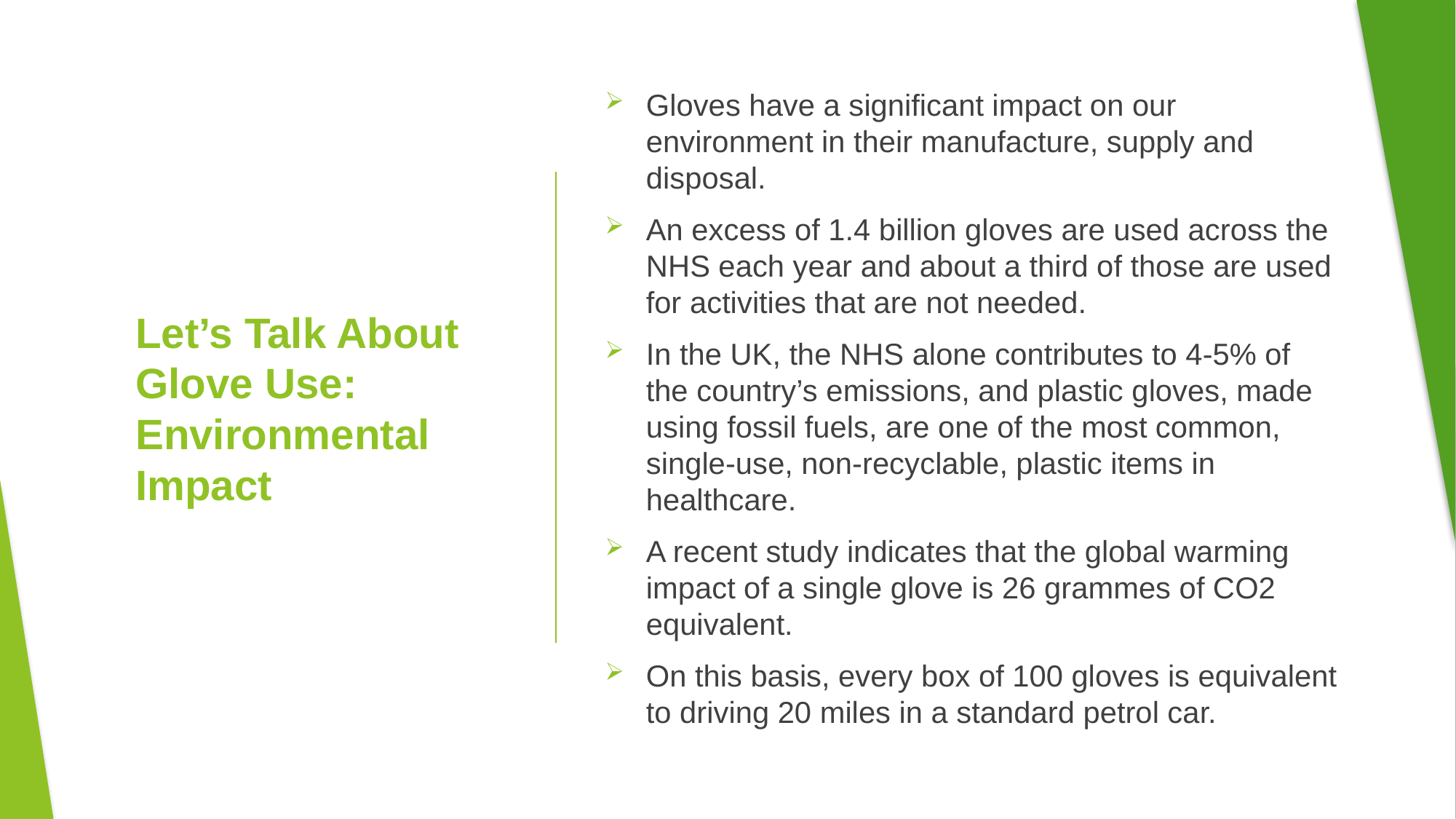

Gloves have a significant impact on our environment in their manufacture, supply and disposal.
An excess of 1.4 billion gloves are used across the NHS each year and about a third of those are used for activities that are not needed.
In the UK, the NHS alone contributes to 4-5% of the country’s emissions, and plastic gloves, made using fossil fuels, are one of the most common, single-use, non-recyclable, plastic items in healthcare.
A recent study indicates that the global warming impact of a single glove is 26 grammes of CO2 equivalent.
On this basis, every box of 100 gloves is equivalent to driving 20 miles in a standard petrol car.
# Let’s Talk About Glove Use: Environmental Impact